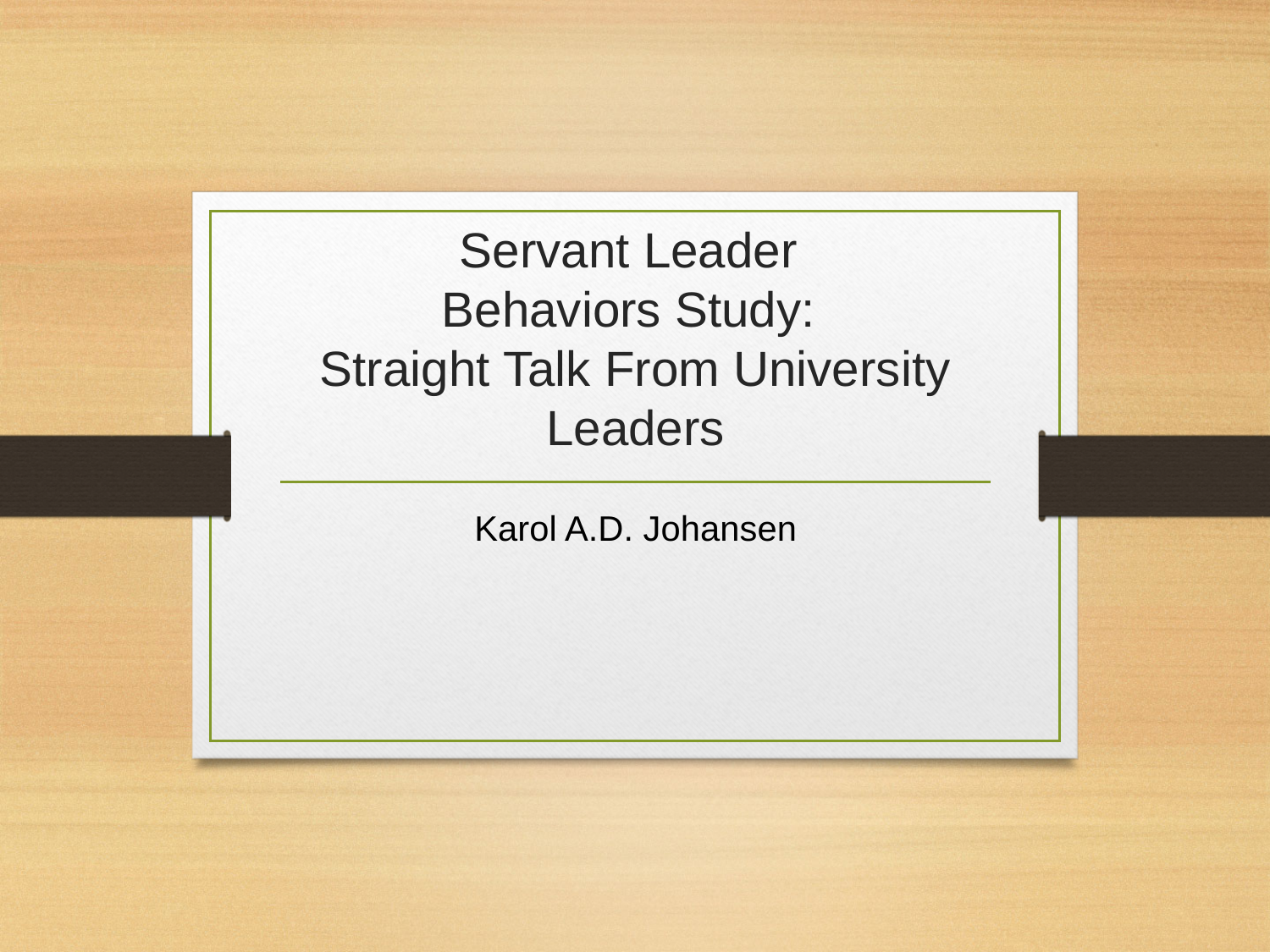

# Servant Leader Behaviors Study: Straight Talk From University Leaders
Karol A.D. Johansen